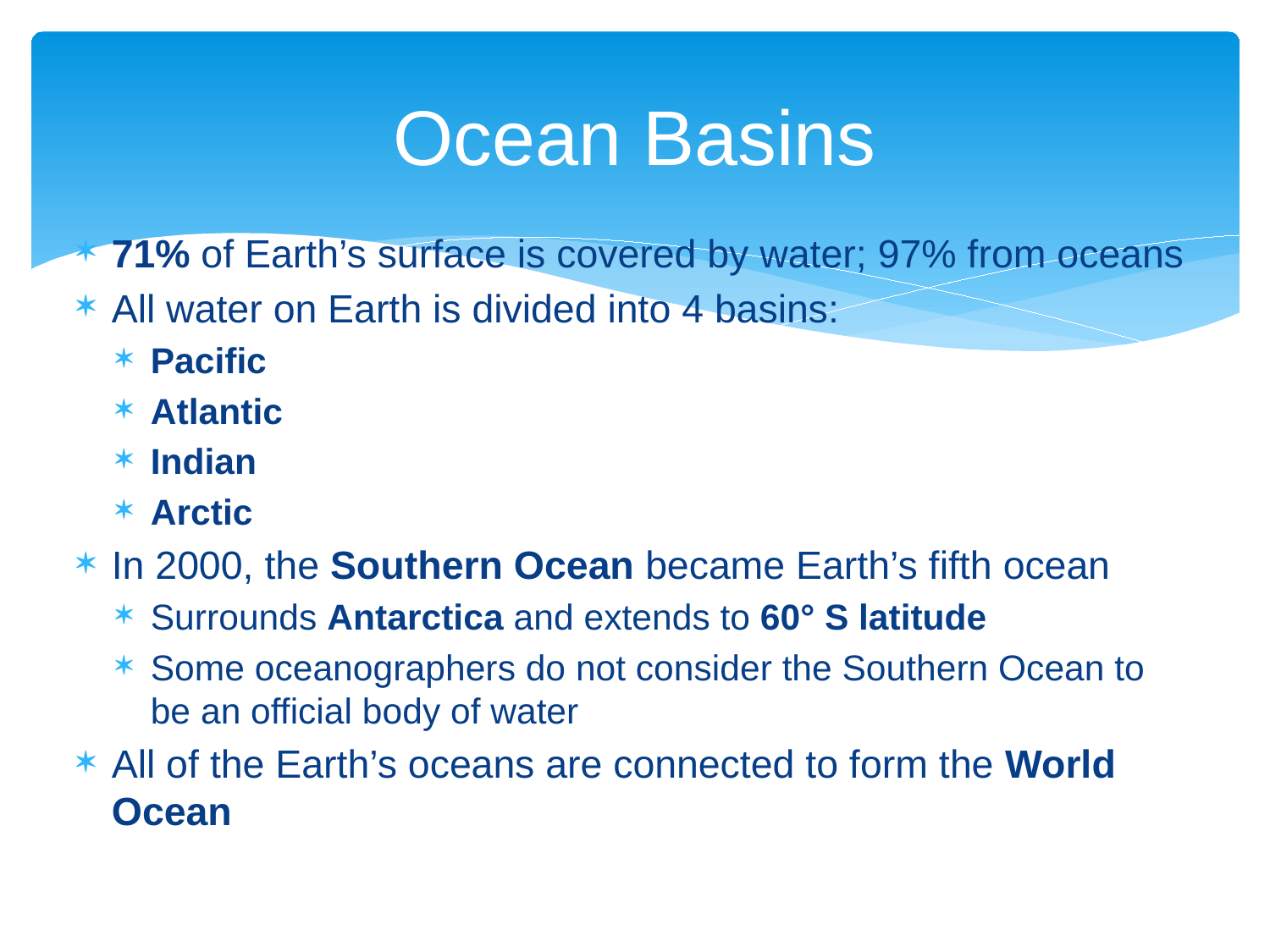

# Ocean Basins
71% of Earth’s surface is covered by water; 97% from oceans
All water on Earth is divided into 4 basins:
Pacific
Atlantic
Indian
Arctic
In 2000, the Southern Ocean became Earth’s fifth ocean
Surrounds Antarctica and extends to 60° S latitude
Some oceanographers do not consider the Southern Ocean to be an official body of water
All of the Earth’s oceans are connected to form the World Ocean